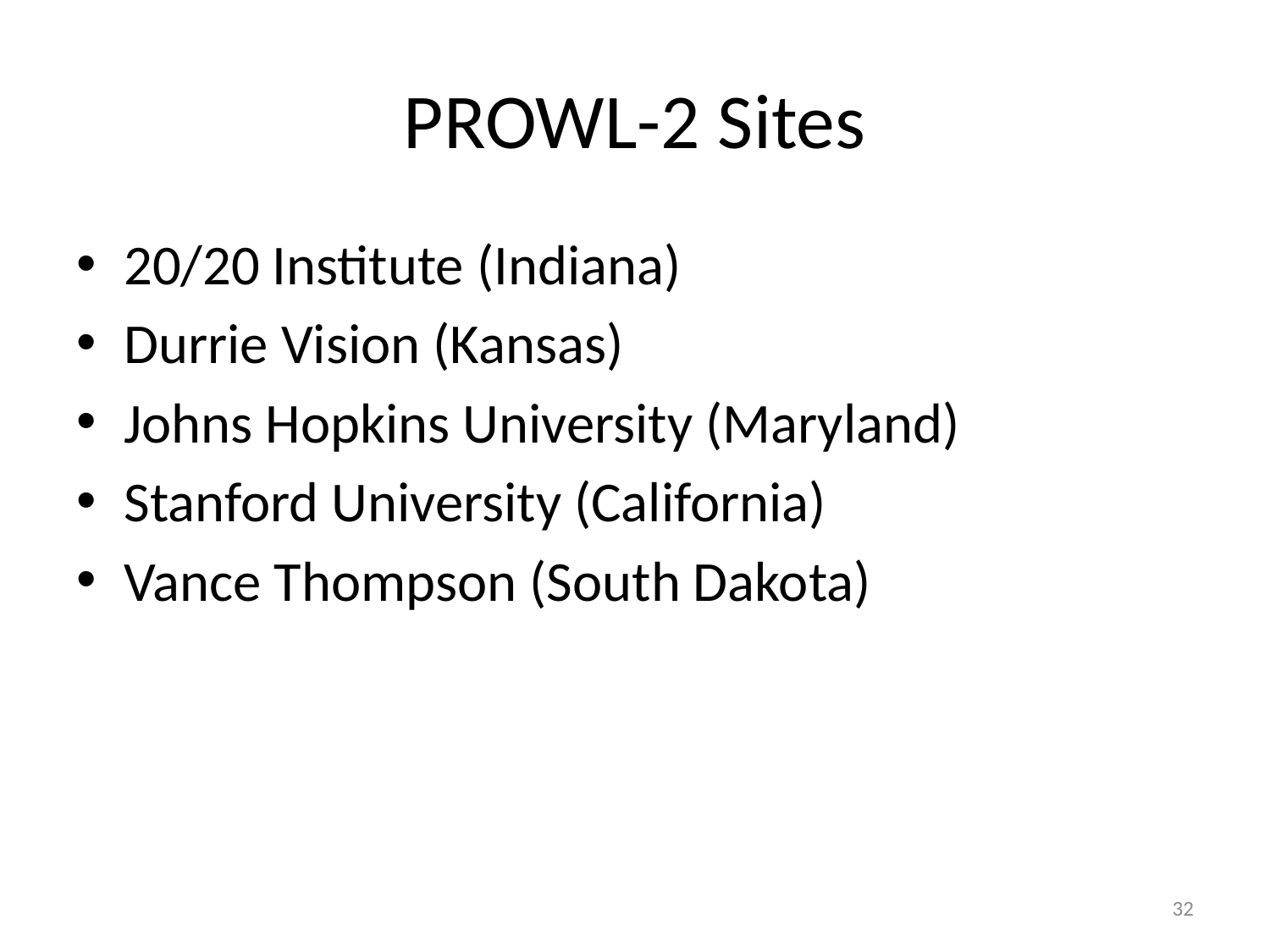

# PROWL-2 Sites
20/20 Institute (Indiana)
Durrie Vision (Kansas)
Johns Hopkins University (Maryland)
Stanford University (California)
Vance Thompson (South Dakota)

32